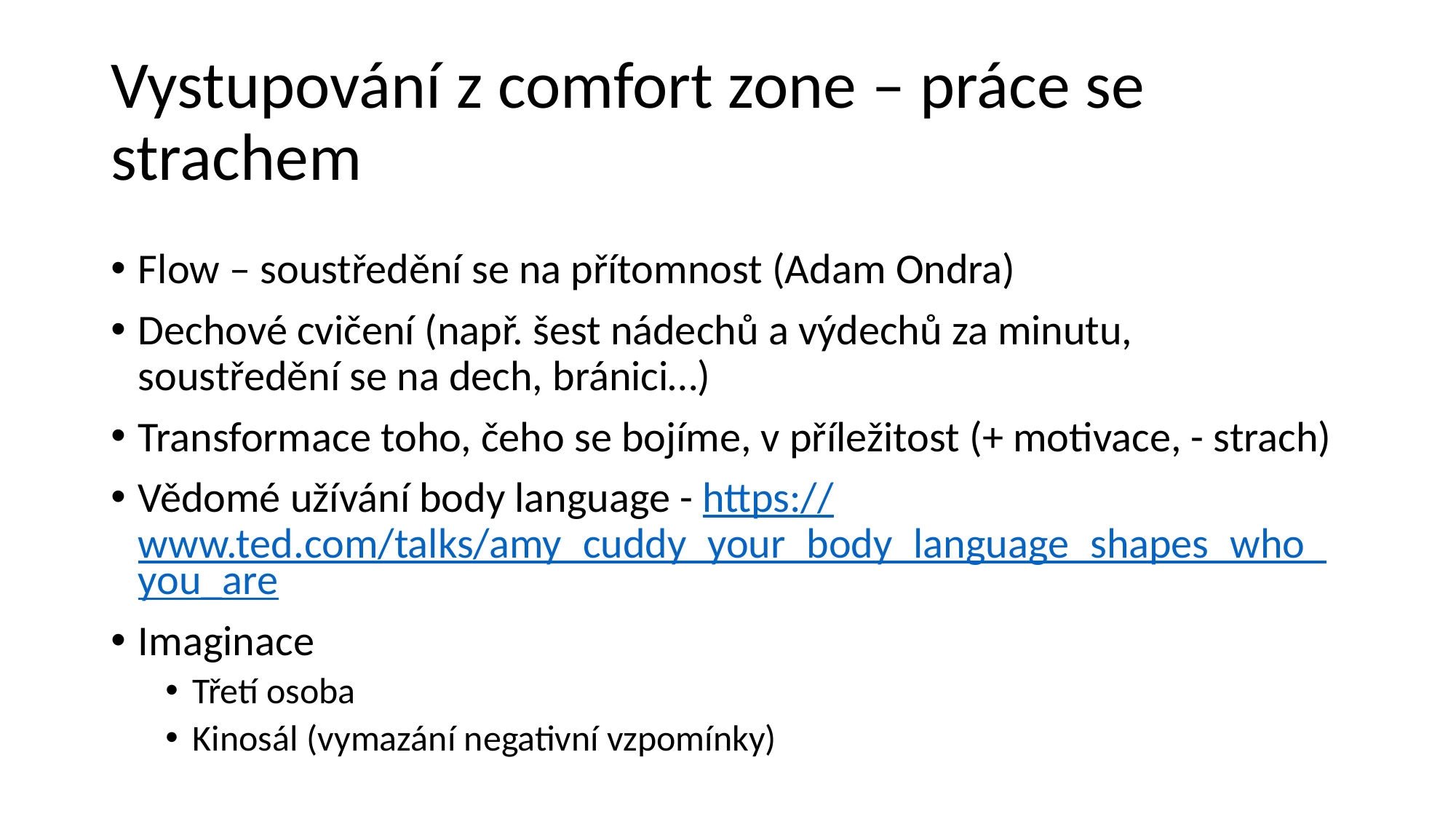

# Vystupování z comfort zone – práce se strachem

Flow – soustředění se na přítomnost (Adam Ondra)
Dechové cvičení (např. šest nádechů a výdechů za minutu, soustředění se na dech, bránici…)
Transformace toho, čeho se bojíme, v příležitost (+ motivace, - strach)
Vědomé užívání body language - https://www.ted.com/talks/amy_cuddy_your_body_language_shapes_who_you_are
Imaginace
Třetí osoba
Kinosál (vymazání negativní vzpomínky)